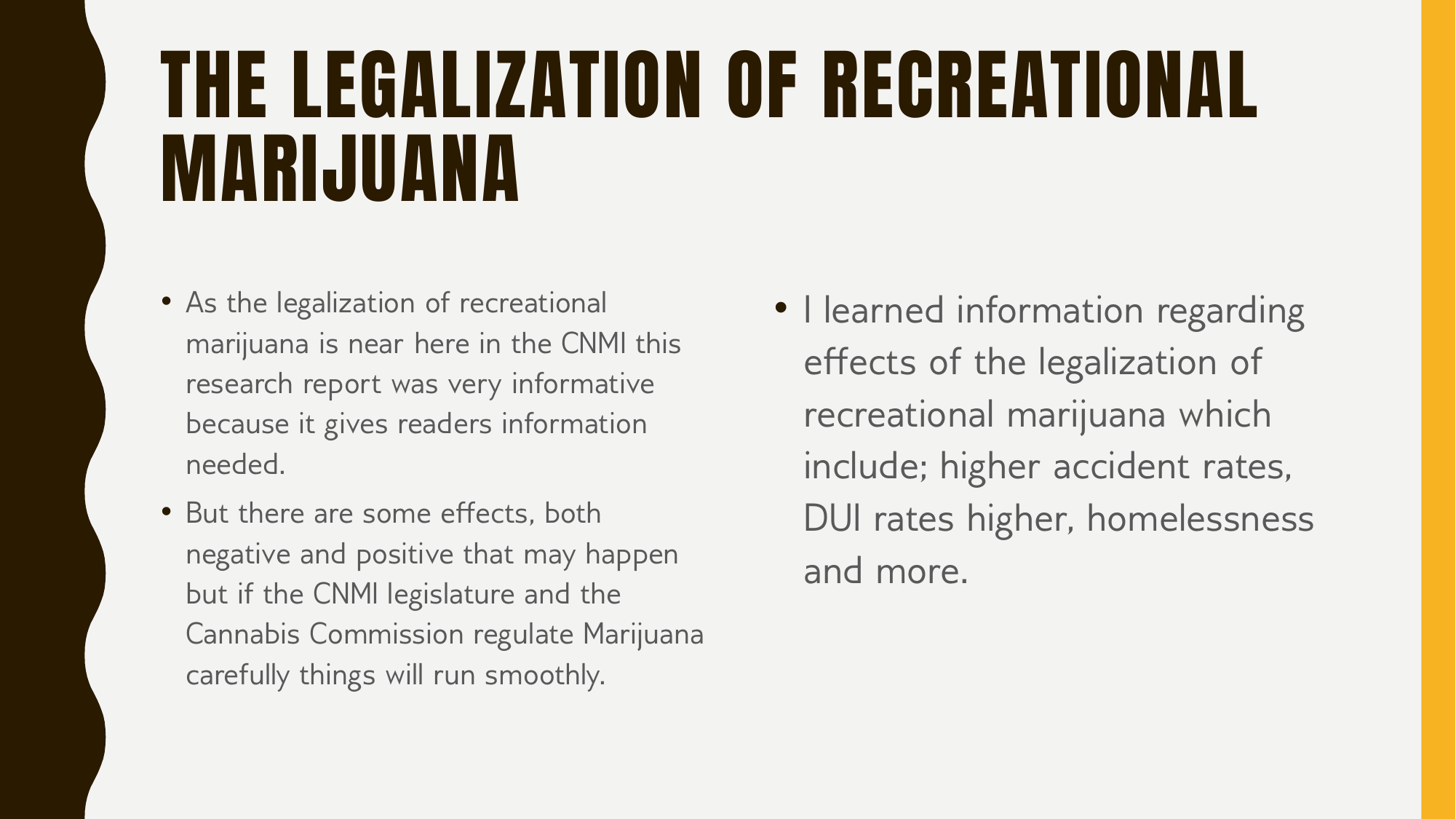

# The Legalization of Recreational Marijuana
As the legalization of recreational marijuana is near here in the CNMI this research report was very informative because it gives readers information needed.
But there are some effects, both negative and positive that may happen but if the CNMI legislature and the Cannabis Commission regulate Marijuana carefully things will run smoothly.
I learned information regarding effects of the legalization of recreational marijuana which include; higher accident rates, DUI rates higher, homelessness and more.